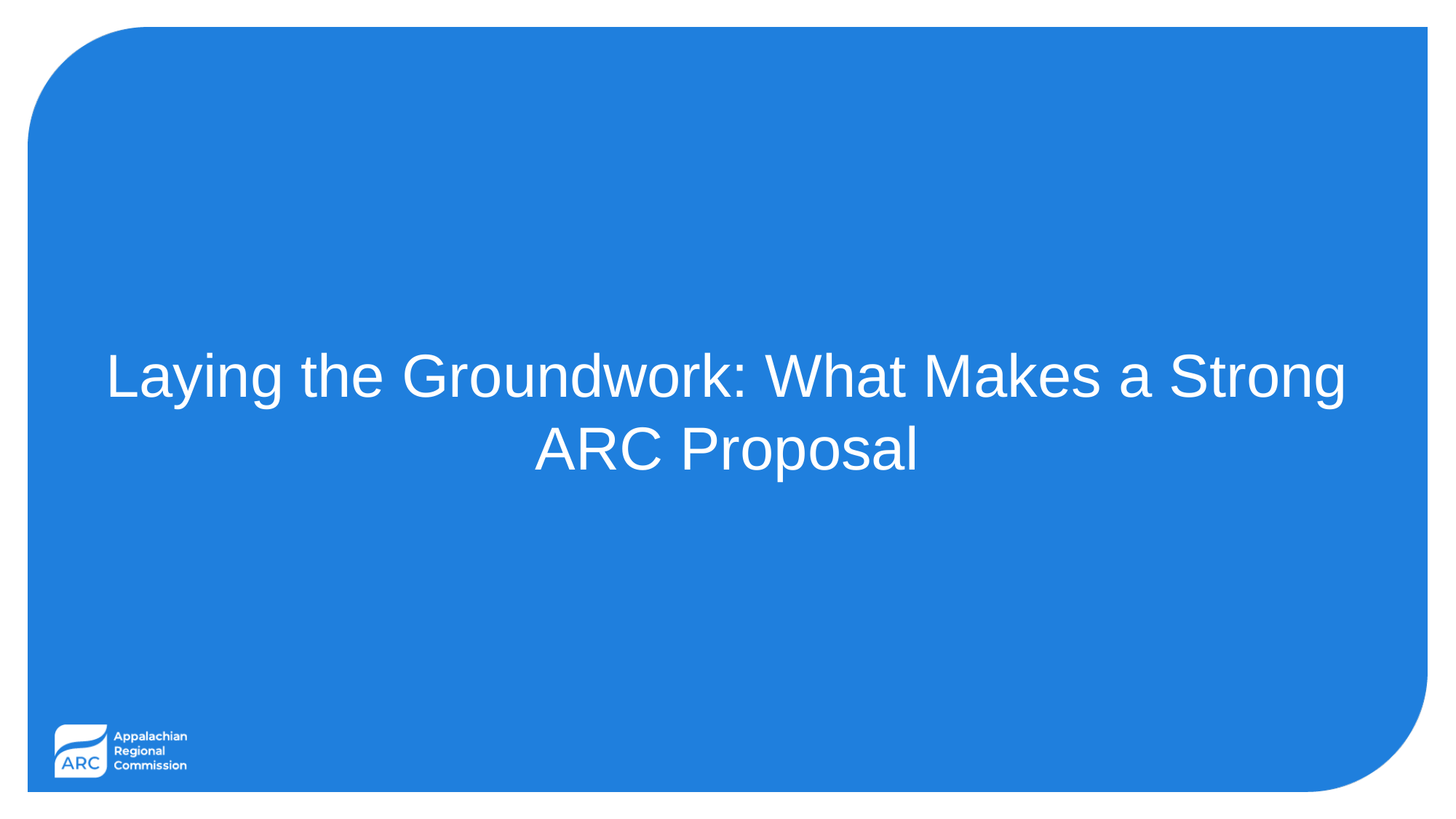

# Laying the Groundwork: What Makes a Strong ARC Proposal